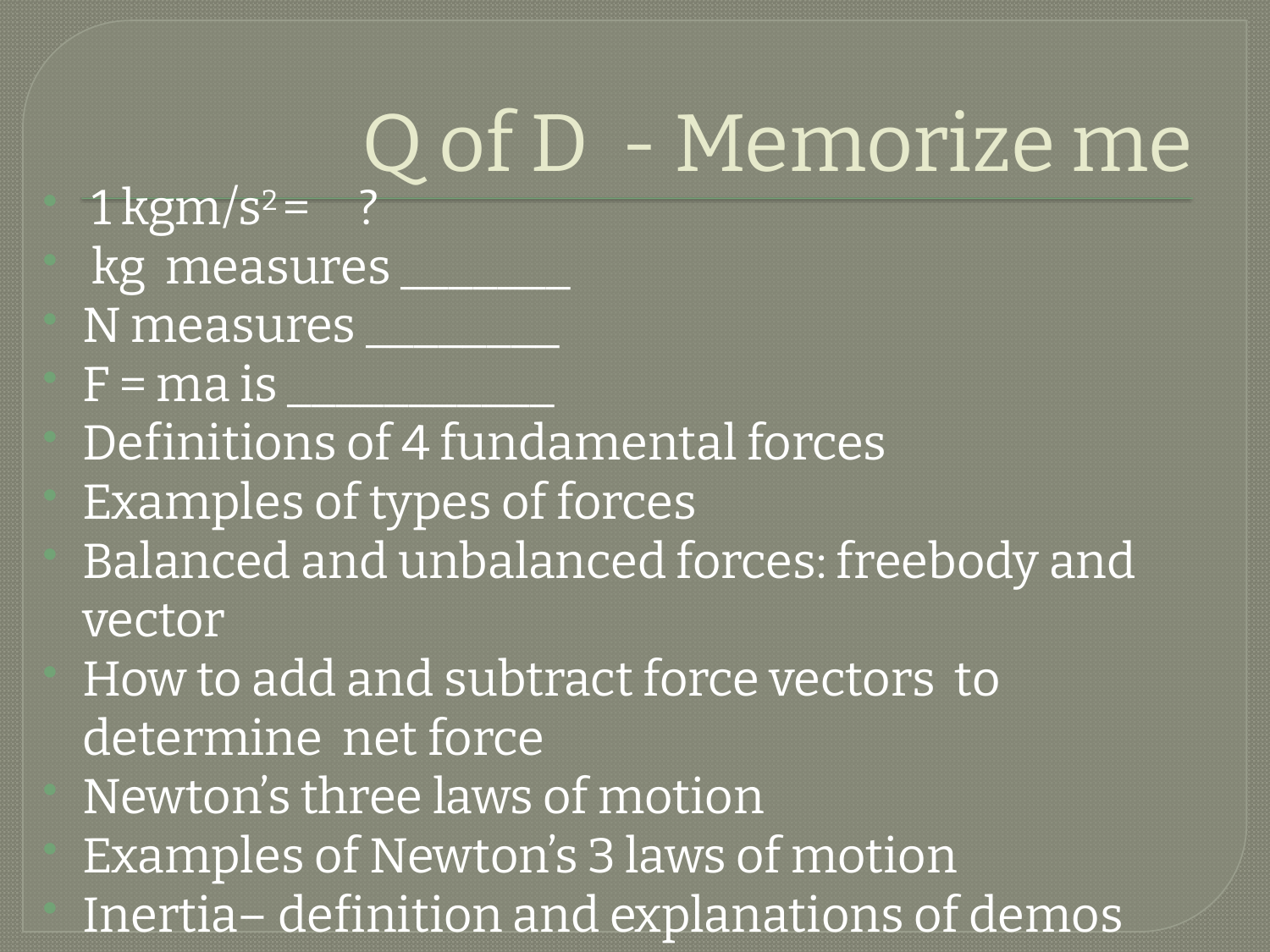

# Q of D  - Memorize me
 1 kgm/s2 =     ?
 kg  measures _______
N measures ________
F = ma is ___________
Definitions of 4 fundamental forces
Examples of types of forces
Balanced and unbalanced forces: freebody and vector
How to add and subtract force vectors  to determine  net force
Newton’s three laws of motion
Examples of Newton’s 3 laws of motion
Inertia– definition and explanations of demos